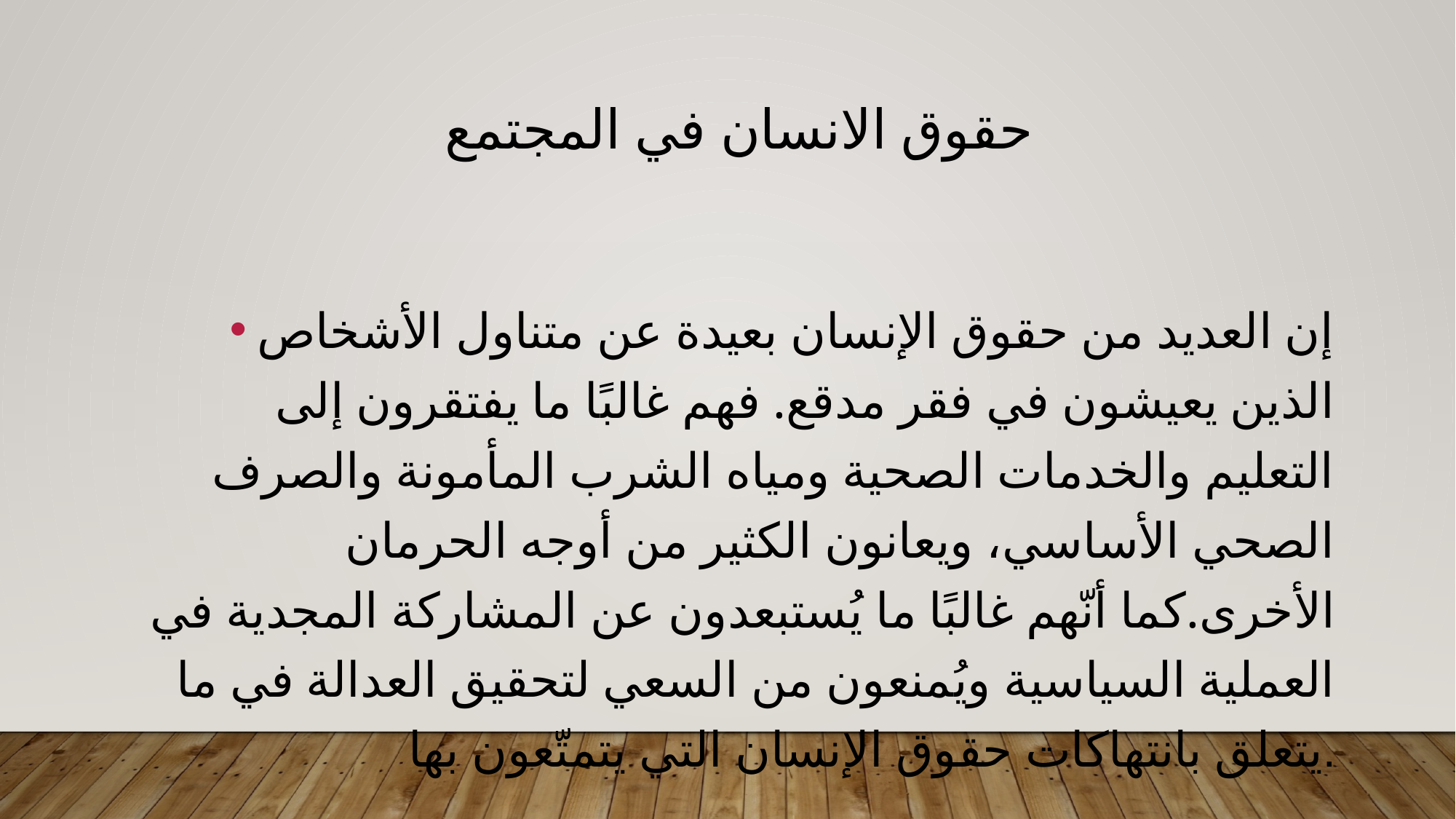

# حقوق الانسان في المجتمع
إن العديد من حقوق الإنسان بعيدة عن متناول الأشخاص الذين يعيشون في فقر مدقع. فهم غالبًا ما يفتقرون إلى التعليم والخدمات الصحية ومياه الشرب المأمونة والصرف الصحي الأساسي، ويعانون الكثير من أوجه الحرمان الأخرى.كما أنّهم غالبًا ما يُستبعدون عن المشاركة المجدية في العملية السياسية ويُمنعون من السعي لتحقيق العدالة في ما يتعلق بانتهاكات حقوق الإنسان التي يتمتّعون بها.